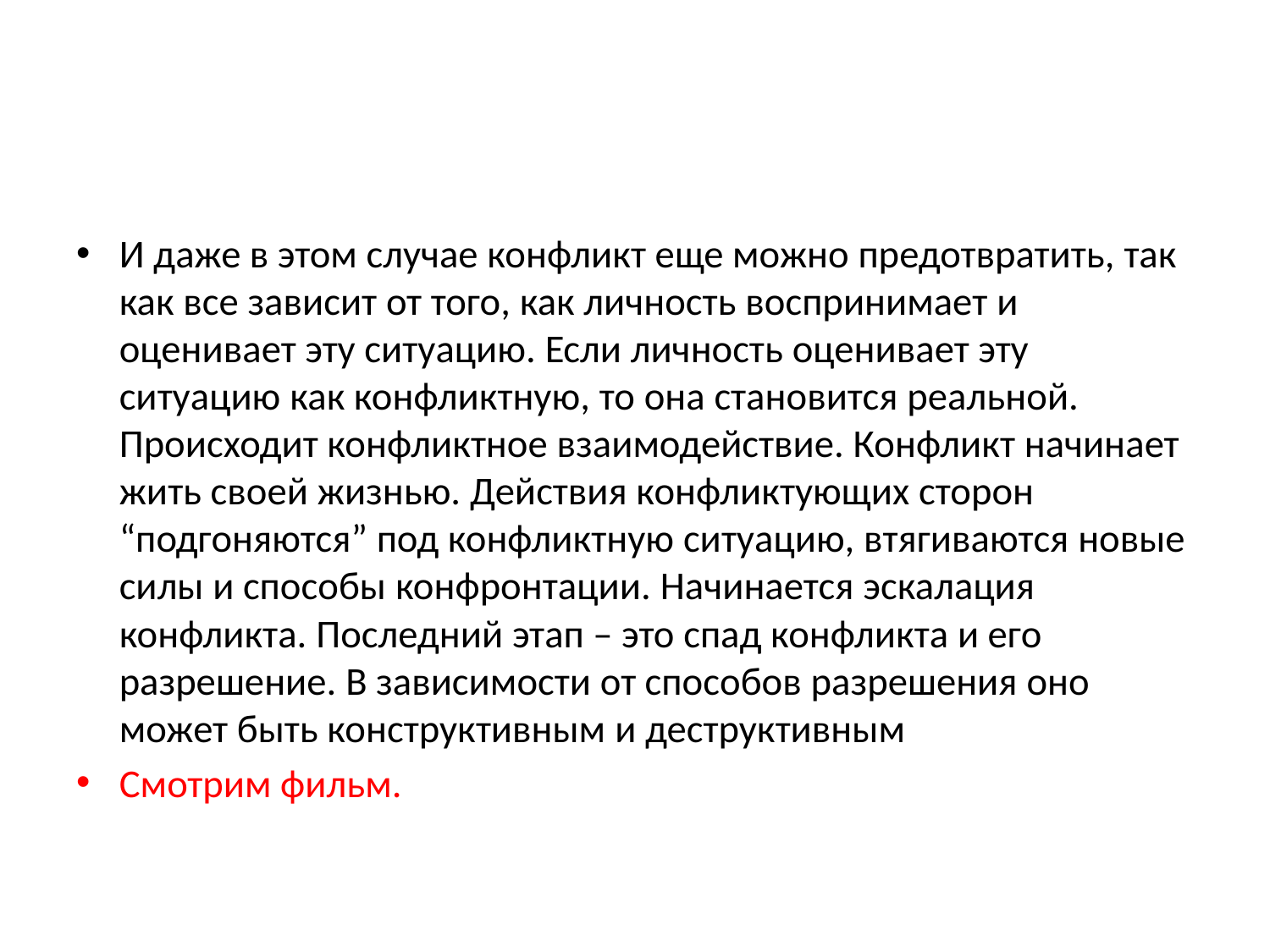

#
И даже в этом случае конфликт еще можно предотвратить, так как все зависит от того, как личность воспринимает и оценивает эту ситуацию. Если личность оценивает эту ситуацию как конфликтную, то она становится реальной. Происходит конфликтное взаимодействие. Конфликт начинает жить своей жизнью. Действия конфликтующих сторон “подгоняются” под конфликтную ситуацию, втягиваются новые силы и способы конфронтации. Начинается эскалация конфликта. Последний этап – это спад конфликта и его разрешение. В зависимости от способов разрешения оно может быть конструктивным и деструктивным
Смотрим фильм.